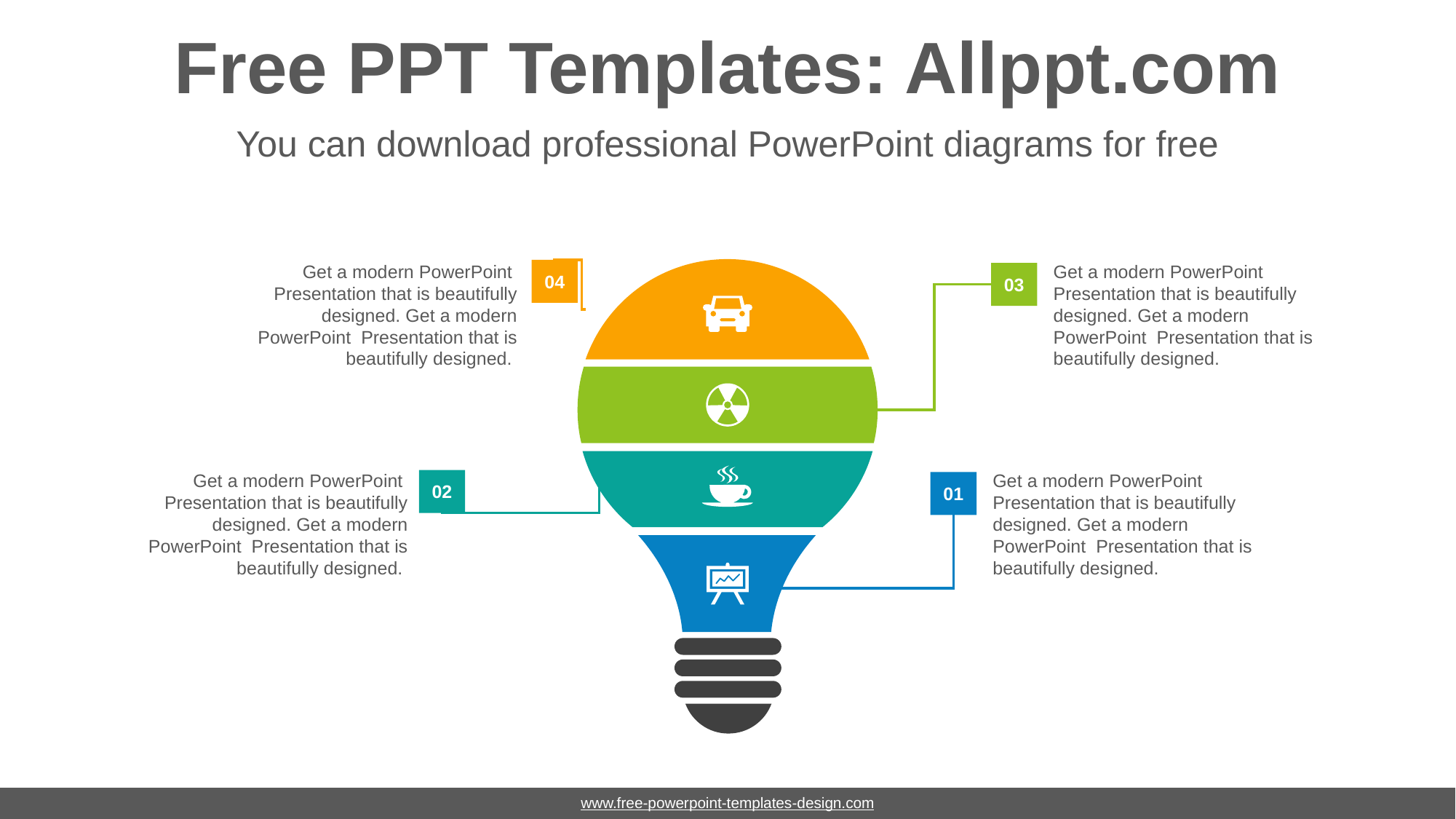

# Free PPT Templates: Allppt.com
You can download professional PowerPoint diagrams for free
Get a modern PowerPoint  Presentation that is beautifully designed. Get a modern PowerPoint  Presentation that is beautifully designed.
Get a modern PowerPoint  Presentation that is beautifully designed. Get a modern PowerPoint  Presentation that is beautifully designed.

04
03

Get a modern PowerPoint  Presentation that is beautifully designed. Get a modern PowerPoint  Presentation that is beautifully designed.
Get a modern PowerPoint  Presentation that is beautifully designed. Get a modern PowerPoint  Presentation that is beautifully designed.

02
01

www.free-powerpoint-templates-design.com